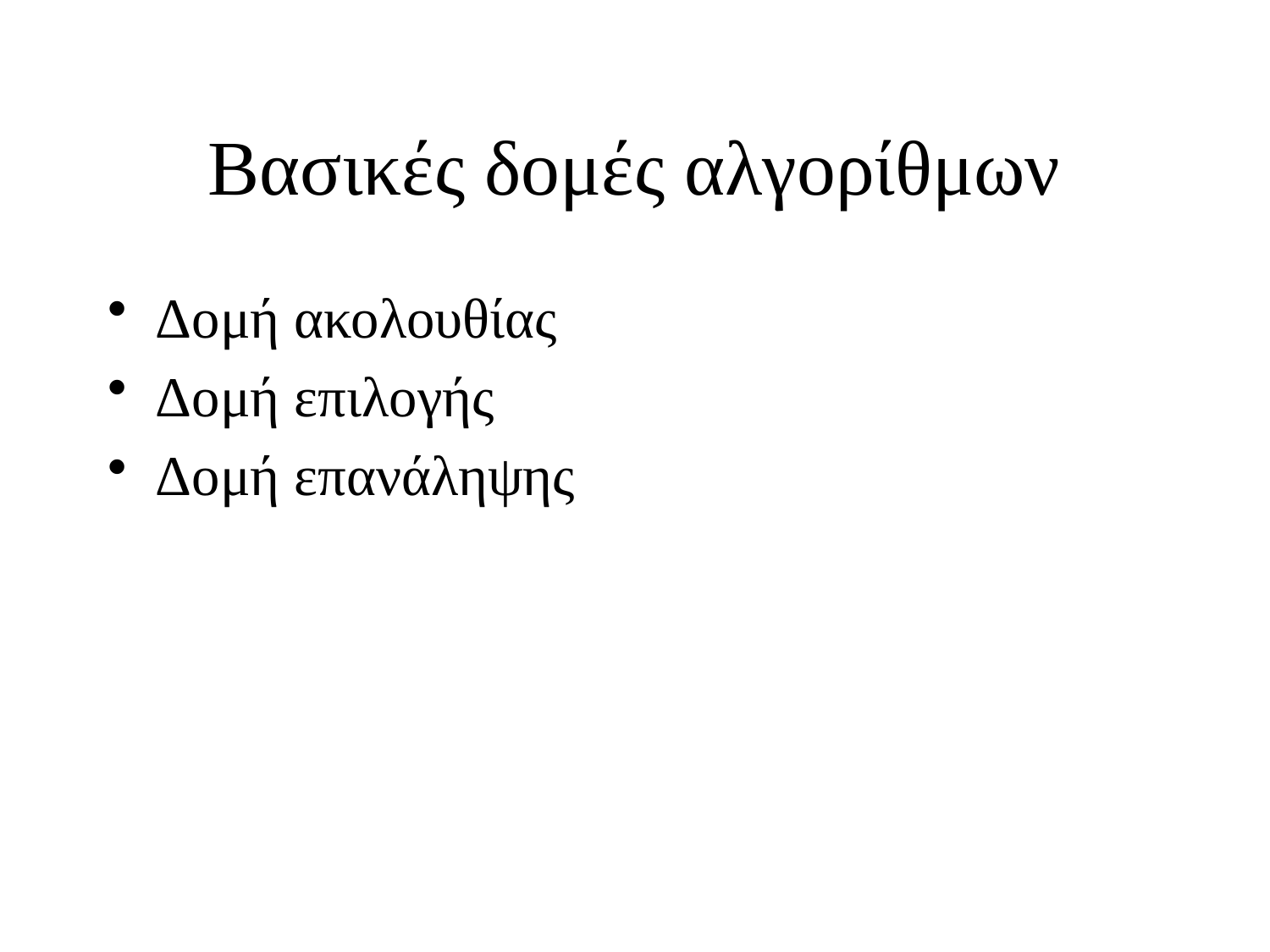

# Βασικές δομές αλγορίθμων
Δομή ακολουθίας
Δομή επιλογής
Δομή επανάληψης